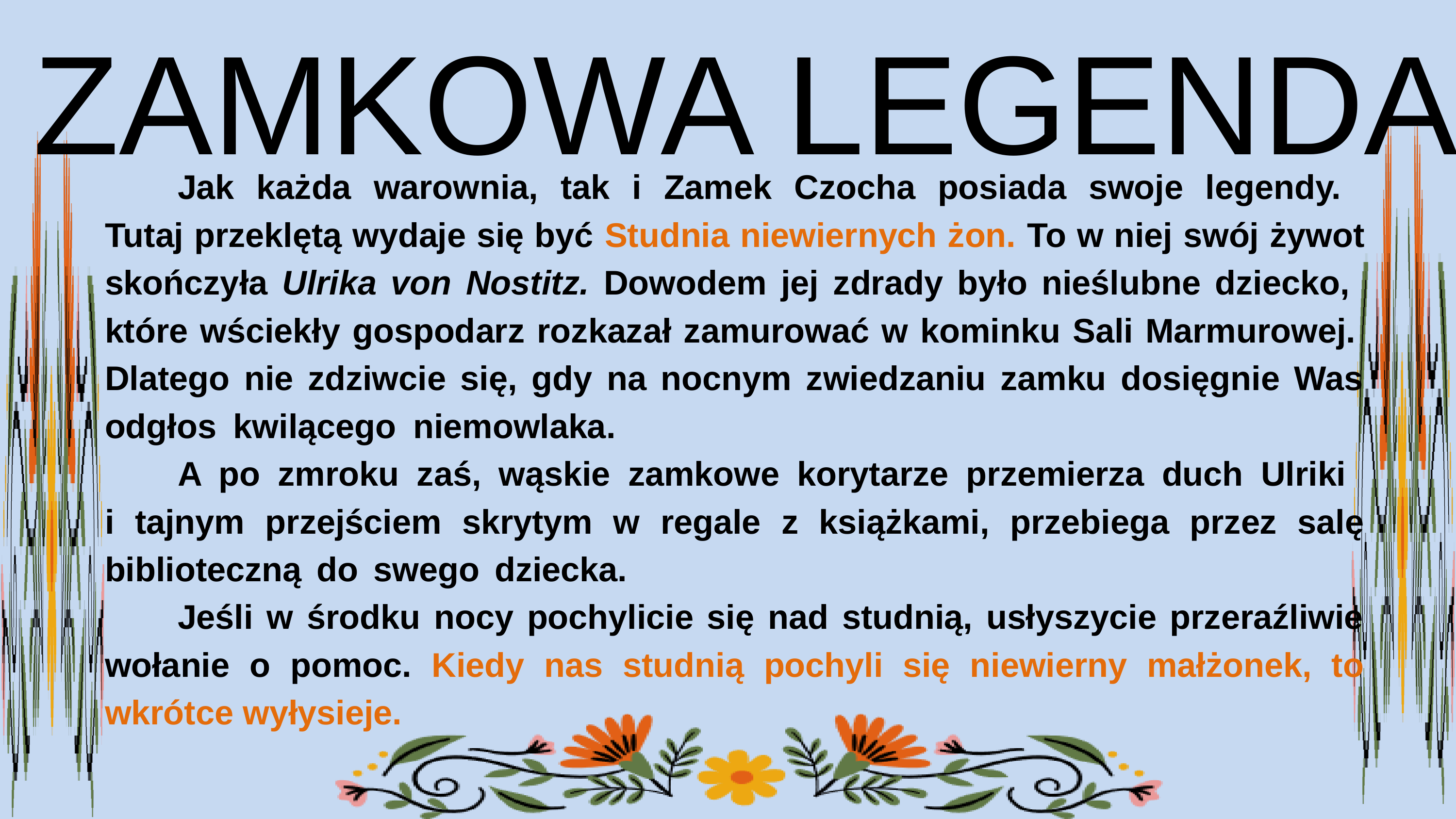

ZAMKOWA LEGENDA

	Jak każda warownia, tak i Zamek Czocha posiada swoje legendy.
Tutaj przeklętą wydaje się być Studnia niewiernych żon. To w niej swój żywot skończyła Ulrika von Nostitz. Dowodem jej zdrady było nieślubne dziecko,
które wściekły gospodarz rozkazał zamurować w kominku Sali Marmurowej.	Dlatego nie zdziwcie się, gdy na nocnym zwiedzaniu zamku dosięgnie Was odgłos kwilącego niemowlaka. 												A po zmroku zaś, wąskie zamkowe korytarze przemierza duch Ulriki
i tajnym przejściem skrytym w regale z książkami, przebiega przez salę biblioteczną do swego dziecka. 											Jeśli w środku nocy pochylicie się nad studnią, usłyszycie przeraźliwie wołanie o pomoc. Kiedy nas studnią pochyli się niewierny małżonek, to wkrótce wyłysieje.